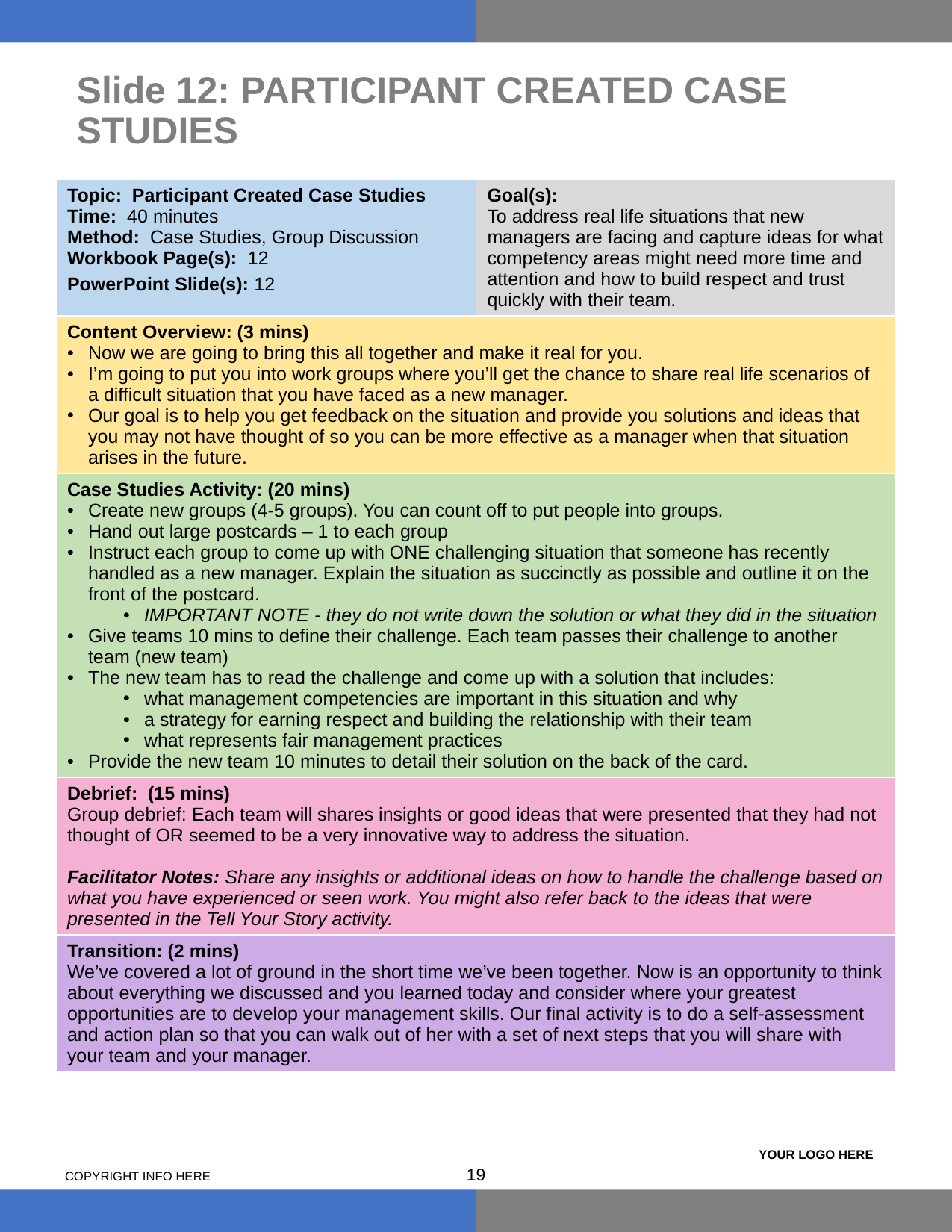

# Slide 12: PARTICIPANT CREATED CASE STUDIES
| Topic: Participant Created Case Studies Time: 40 minutes Method: Case Studies, Group Discussion Workbook Page(s): 12 PowerPoint Slide(s): 12 | Goal(s): To address real life situations that new managers are facing and capture ideas for what competency areas might need more time and attention and how to build respect and trust quickly with their team. |
| --- | --- |
| Content Overview: (3 mins) Now we are going to bring this all together and make it real for you. I’m going to put you into work groups where you’ll get the chance to share real life scenarios of a difficult situation that you have faced as a new manager. Our goal is to help you get feedback on the situation and provide you solutions and ideas that you may not have thought of so you can be more effective as a manager when that situation arises in the future. |  |
| Case Studies Activity: (20 mins) Create new groups (4-5 groups). You can count off to put people into groups. Hand out large postcards – 1 to each group Instruct each group to come up with ONE challenging situation that someone has recently handled as a new manager. Explain the situation as succinctly as possible and outline it on the front of the postcard. IMPORTANT NOTE - they do not write down the solution or what they did in the situation Give teams 10 mins to define their challenge. Each team passes their challenge to another team (new team) The new team has to read the challenge and come up with a solution that includes: what management competencies are important in this situation and why a strategy for earning respect and building the relationship with their team what represents fair management practices Provide the new team 10 minutes to detail their solution on the back of the card. |  |
| Debrief: (15 mins) Group debrief: Each team will shares insights or good ideas that were presented that they had not thought of OR seemed to be a very innovative way to address the situation. Facilitator Notes: Share any insights or additional ideas on how to handle the challenge based on what you have experienced or seen work. You might also refer back to the ideas that were presented in the Tell Your Story activity. |  |
| Transition: (2 mins) We’ve covered a lot of ground in the short time we’ve been together. Now is an opportunity to think about everything we discussed and you learned today and consider where your greatest opportunities are to develop your management skills. Our final activity is to do a self-assessment and action plan so that you can walk out of her with a set of next steps that you will share with your team and your manager. |  |
19